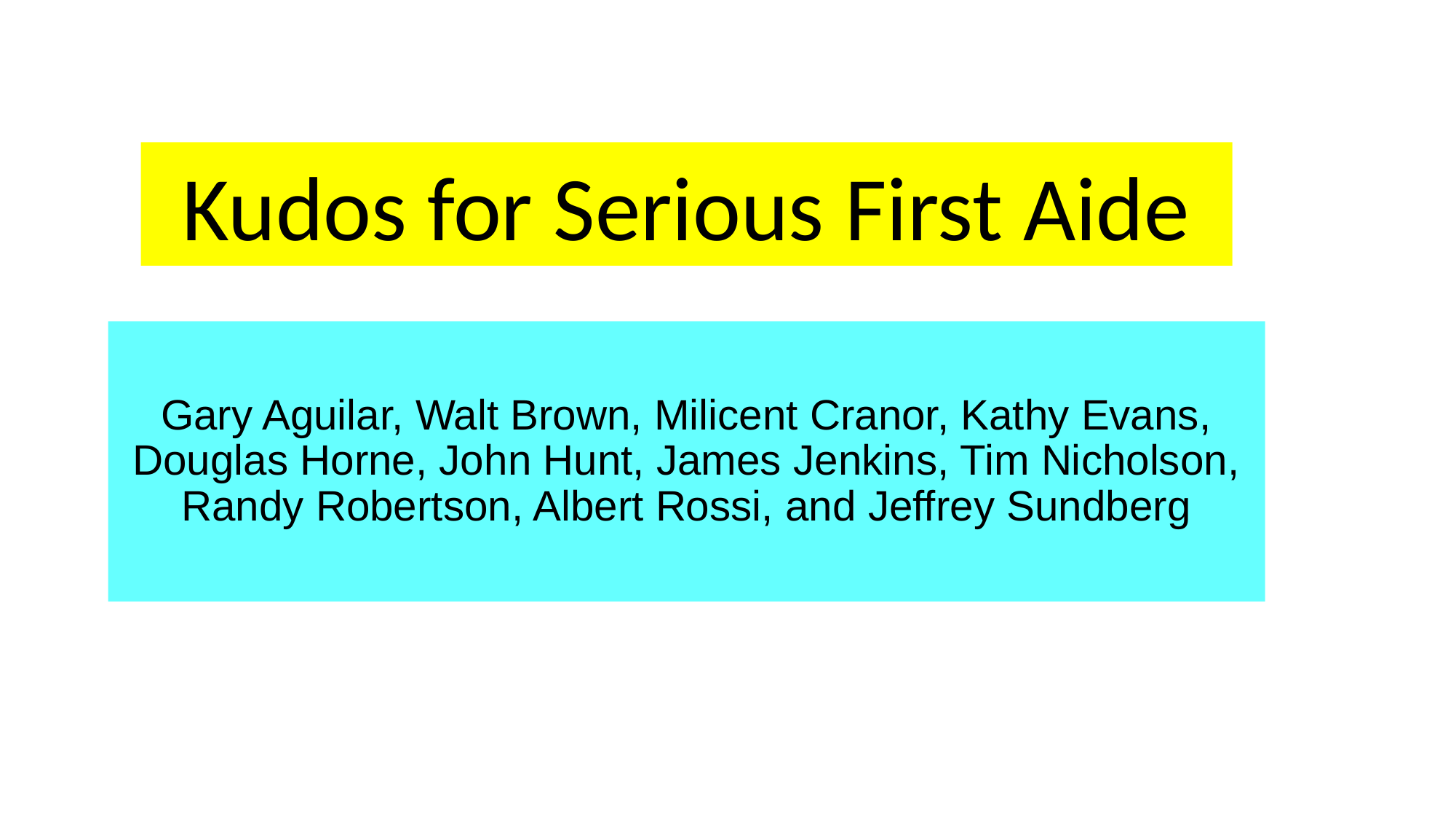

# Kudos for Serious First Aide

Gary Aguilar, Walt Brown, Milicent Cranor, Kathy Evans, Douglas Horne, John Hunt, James Jenkins, Tim Nicholson, Randy Robertson, Albert Rossi, and Jeffrey Sundberg